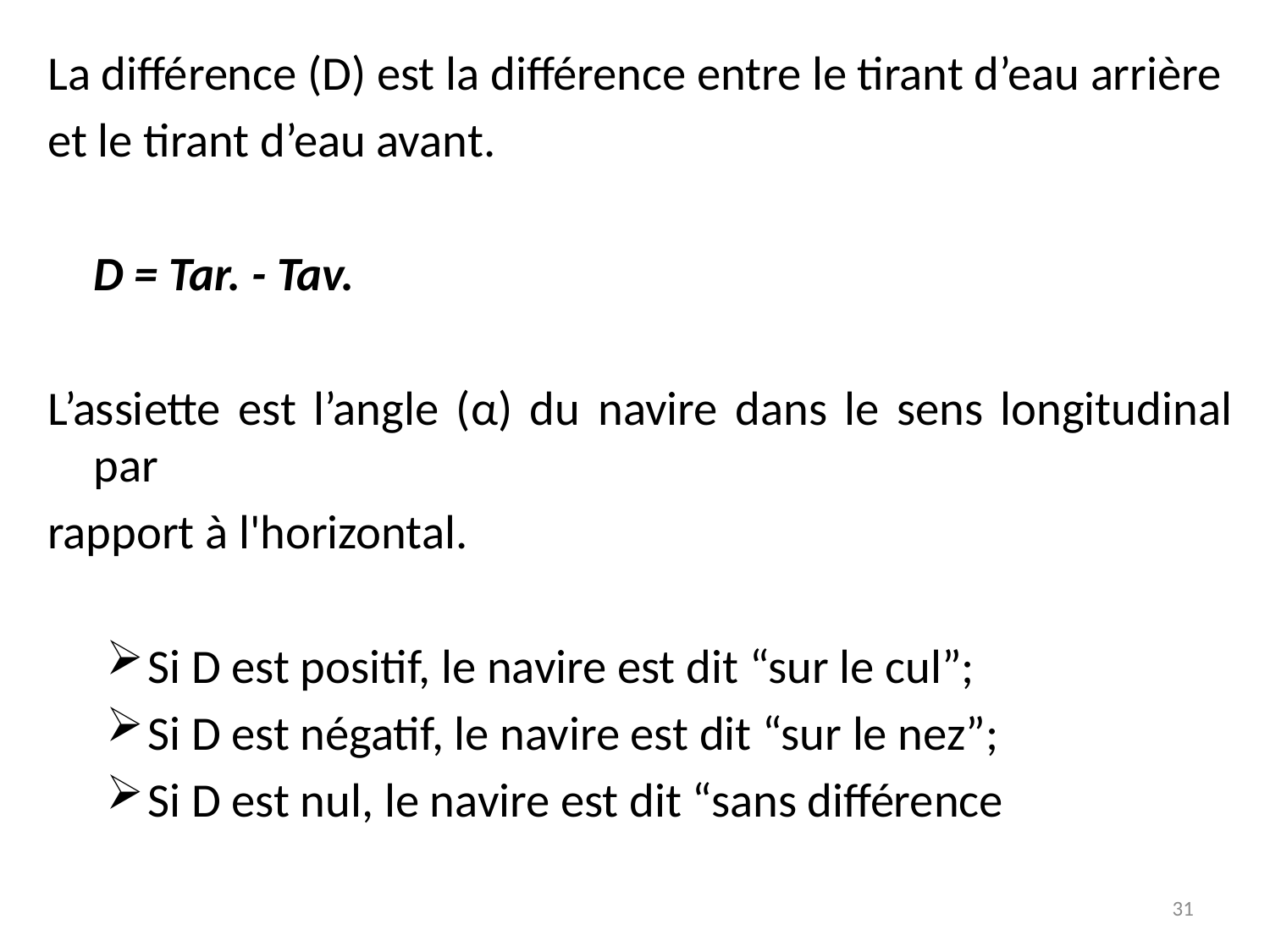

La différence (D) est la différence entre le tirant d’eau arrière
et le tirant d’eau avant.

			D = Tar. - Tav.

L’assiette est l’angle (α) du navire dans le sens longitudinal par
rapport à l'horizontal.

Si D est positif, le navire est dit “sur le cul”;
Si D est négatif, le navire est dit “sur le nez”;
Si D est nul, le navire est dit “sans différence
31